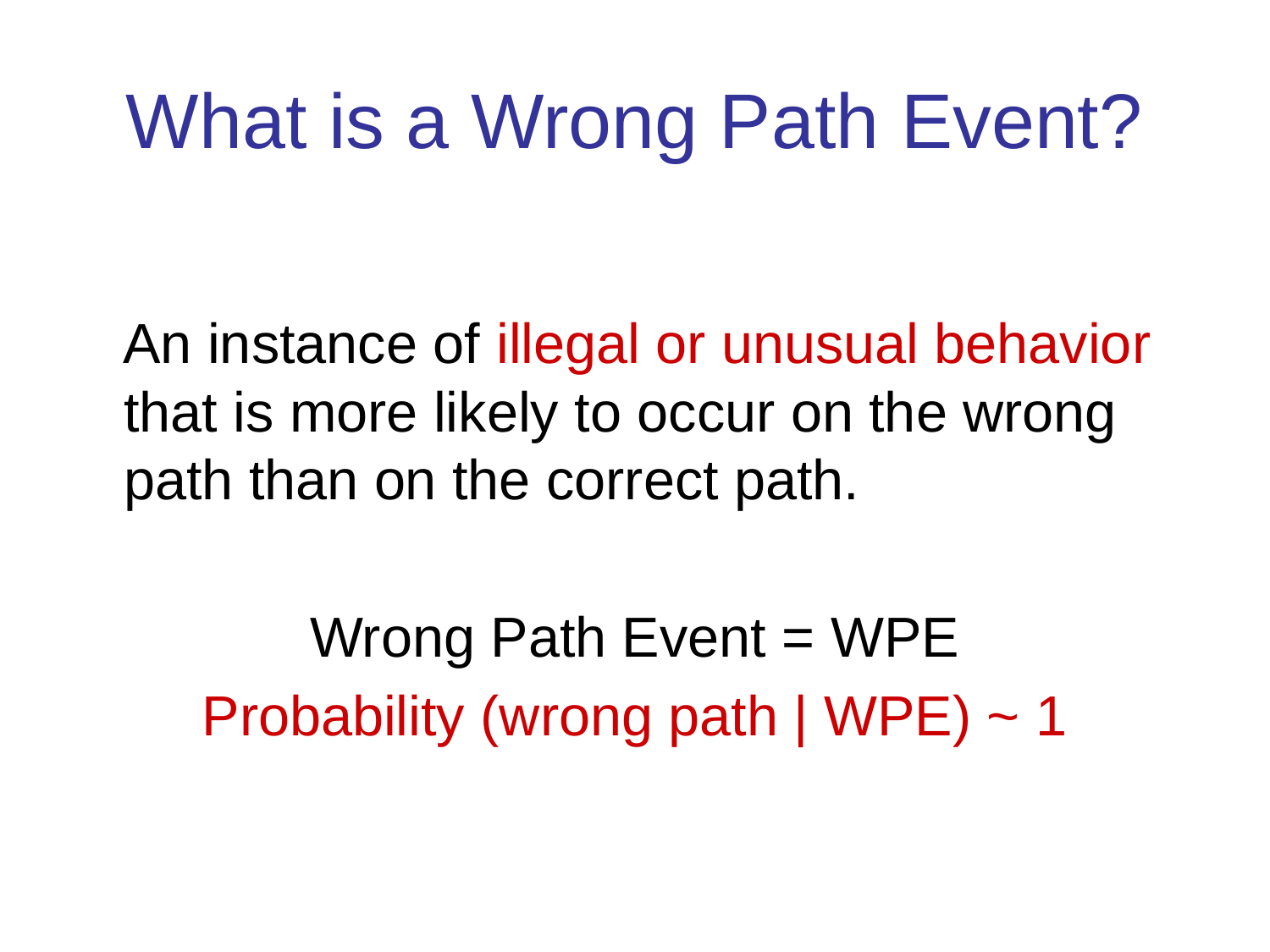

# What is a Wrong Path Event?

   An instance of illegal or unusual behavior that is more likely to occur on the wrong path than on the correct path.

Wrong Path Event = WPE
Probability (wrong path | WPE) ~ 1